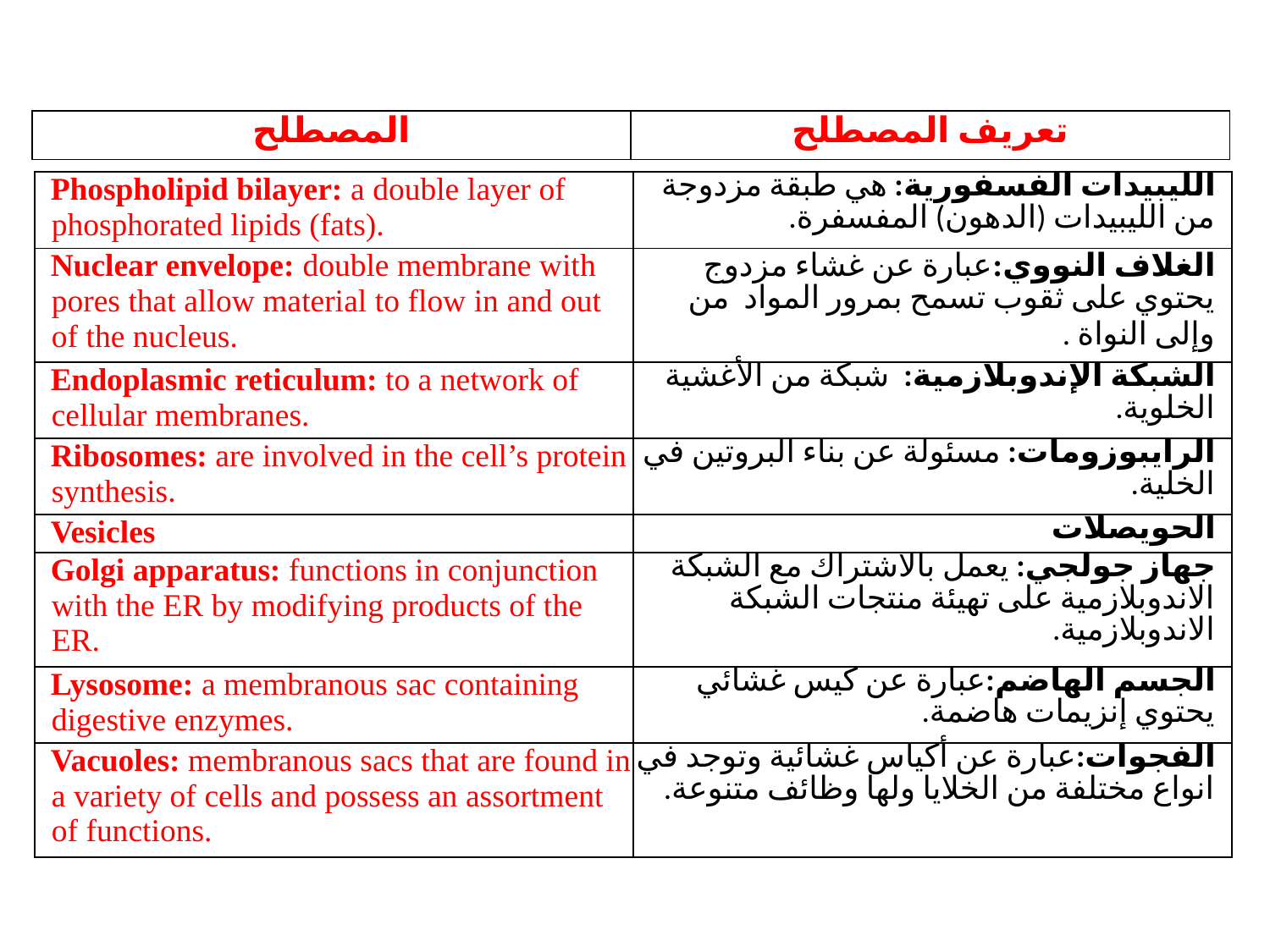

| المصطلح | تعريف المصطلح |
| --- | --- |
| Phospholipid bilayer: a double layer of phosphorated lipids (fats). | الليبيدات الفسفورية: هي طبقة مزدوجة من الليبيدات (الدهون) المفسفرة. |
| --- | --- |
| Nuclear envelope: double membrane with pores that allow material to flow in and out of the nucleus. | الغلاف النووي:عبارة عن غشاء مزدوج يحتوي على ثقوب تسمح بمرور المواد من وإلى النواة . |
| Endoplasmic reticulum: to a network of cellular membranes. | الشبكة الإندوبلازمية: شبكة من الأغشية الخلوية. |
| Ribosomes: are involved in the cell’s protein synthesis. | الرايبوزومات: مسئولة عن بناء البروتين في الخلية. |
| Vesicles | الحويصلات |
| Golgi apparatus: functions in conjunction with the ER by modifying products of the ER. | جهاز جولجي: يعمل بالاشتراك مع الشبكة الاندوبلازمية على تهيئة منتجات الشبكة الاندوبلازمية. |
| Lysosome: a membranous sac containing digestive enzymes. | الجسم الهاضم:عبارة عن كيس غشائي يحتوي إنزيمات هاضمة. |
| Vacuoles: membranous sacs that are found in a variety of cells and possess an assortment of functions. | الفجوات:عبارة عن أكياس غشائية وتوجد في انواع مختلفة من الخلايا ولها وظائف متنوعة. |